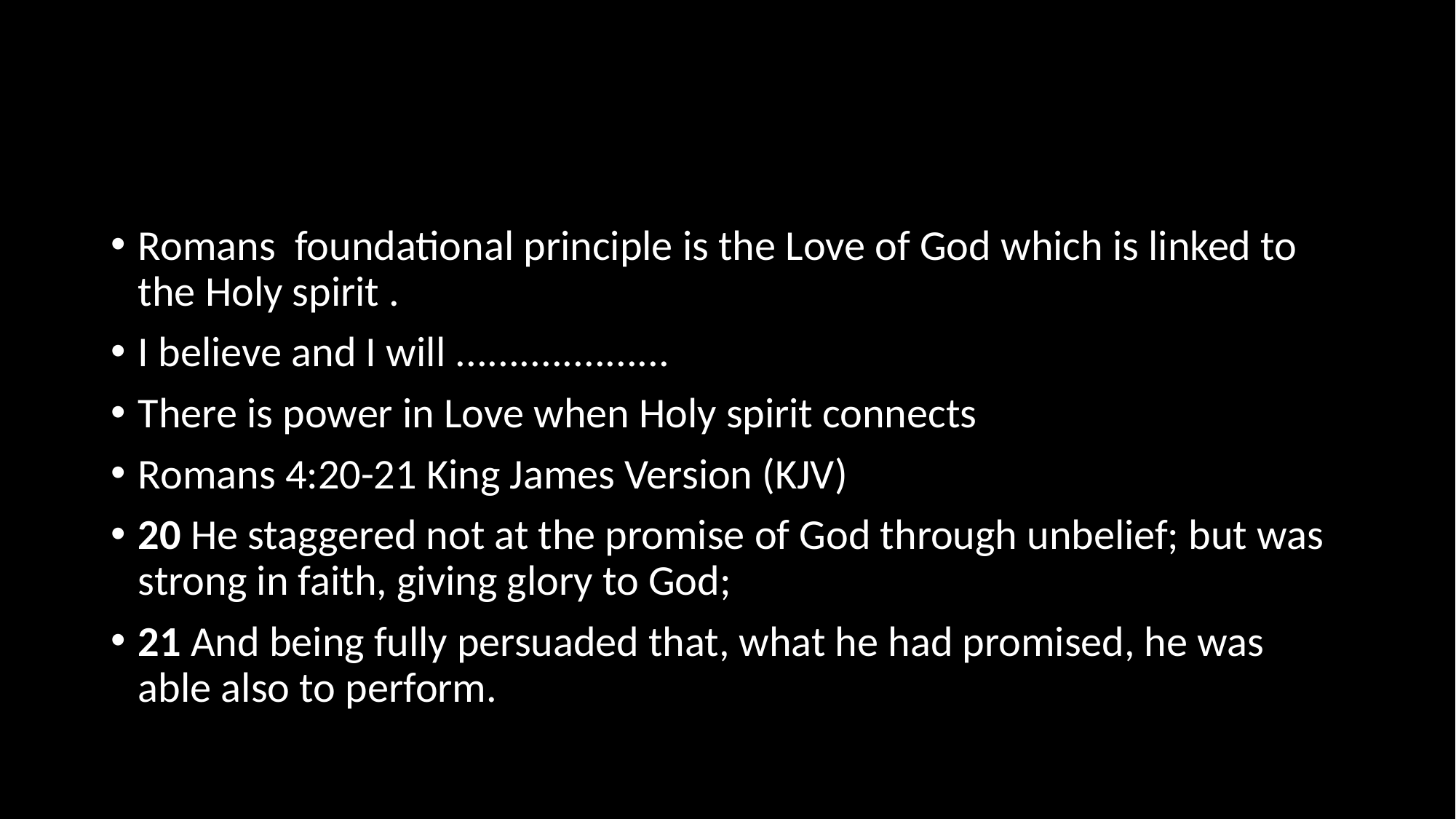

#
Romans  foundational principle is the Love of God which is linked to the Holy spirit .
I believe and I will ....................
There is power in Love when Holy spirit connects
Romans 4:20-21 King James Version (KJV)
20 He staggered not at the promise of God through unbelief; but was strong in faith, giving glory to God;
21 And being fully persuaded that, what he had promised, he was able also to perform.